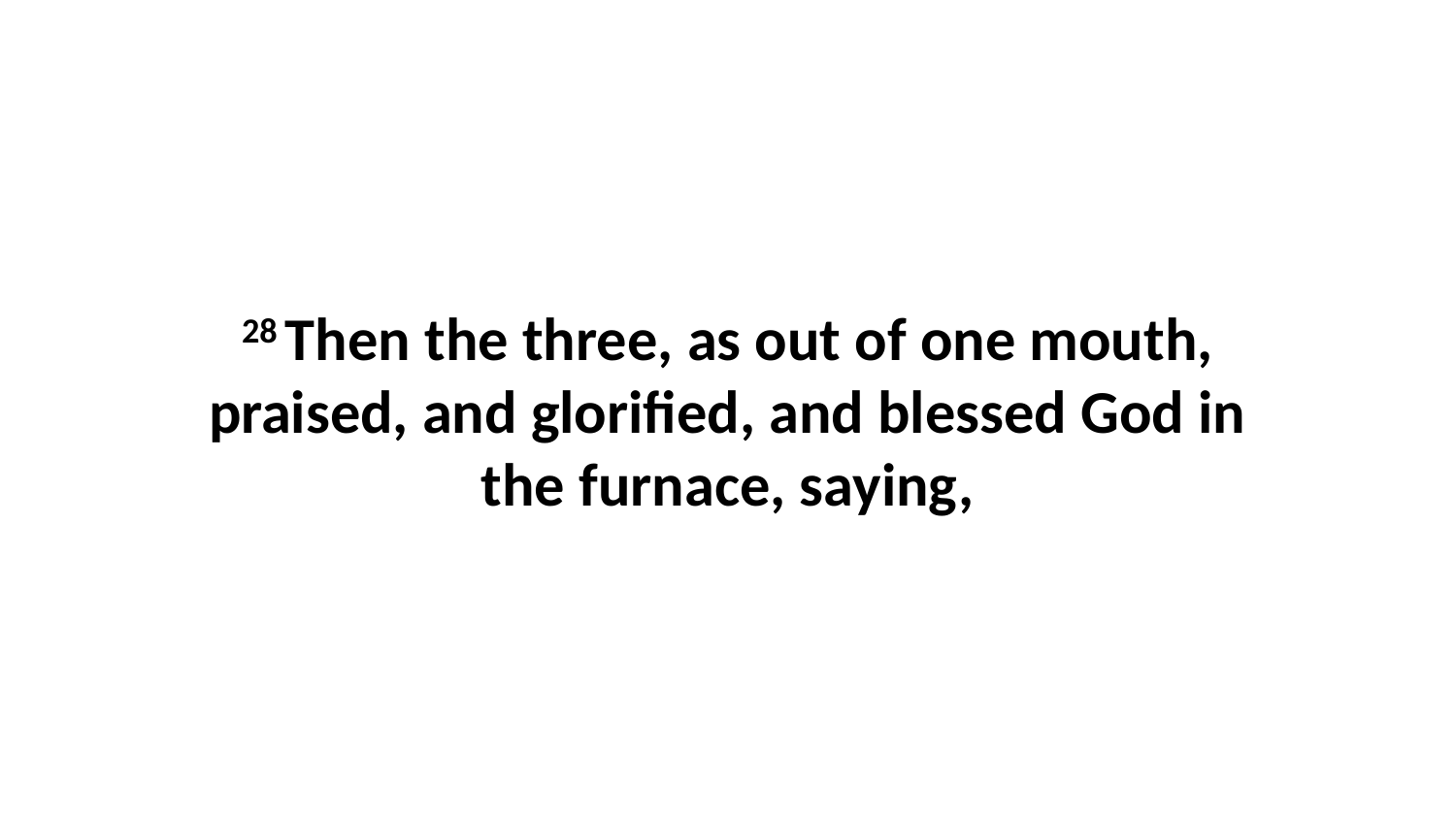

28 Then the three, as out of one mouth, praised, and glorified, and blessed God in the furnace, saying,